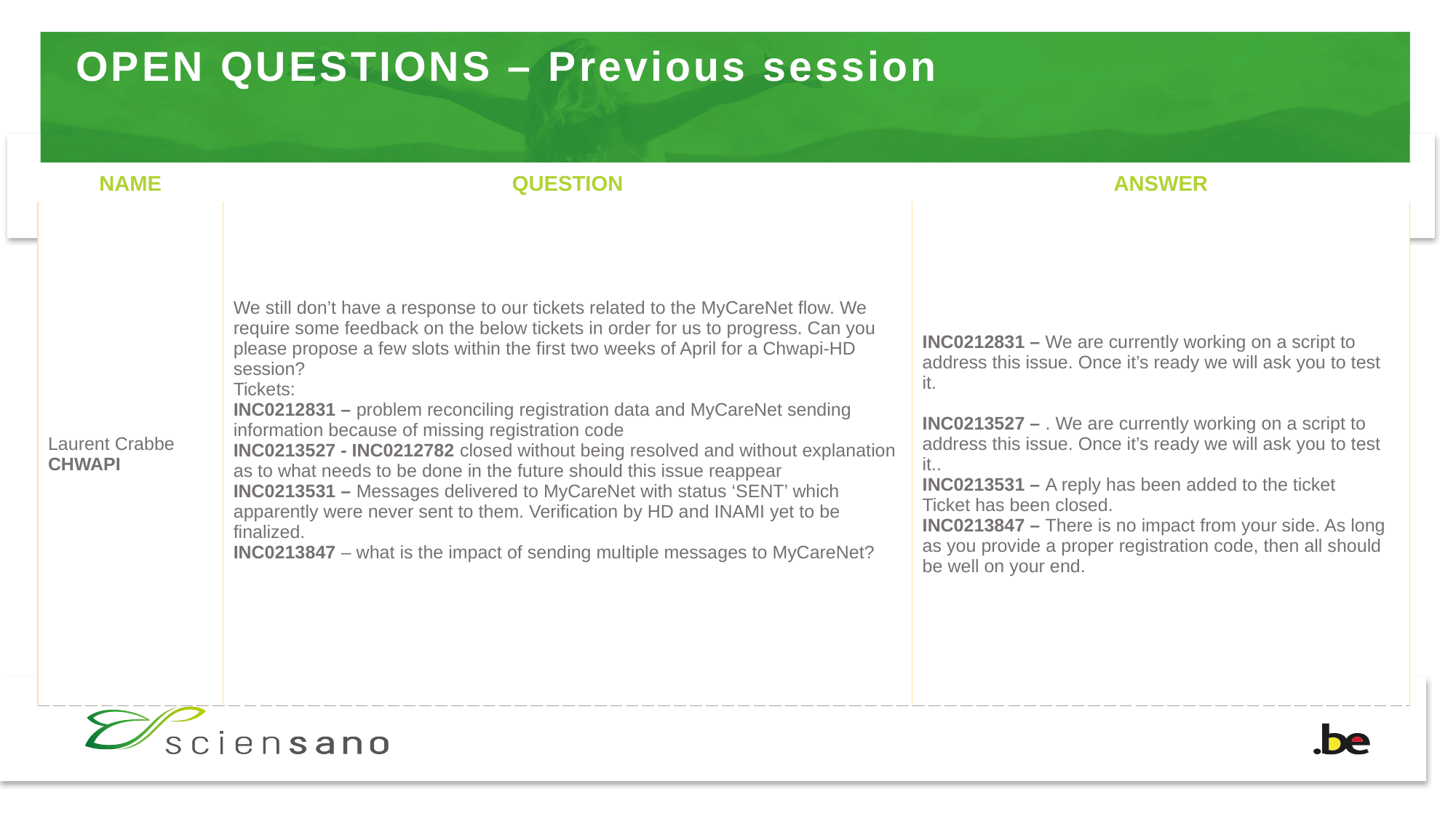

# OPEN QUESTIONS – Previous session
| NAME | QUESTION | ANSWER |
| --- | --- | --- |
| Laurent Crabbe CHWAPI | We still don’t have a response to our tickets related to the MyCareNet flow. We require some feedback on the below tickets in order for us to progress. Can you please propose a few slots within the first two weeks of April for a Chwapi-HD session? Tickets: INC0212831 – problem reconciling registration data and MyCareNet sending information because of missing registration code INC0213527 - INC0212782 closed without being resolved and without explanation as to what needs to be done in the future should this issue reappear INC0213531 – Messages delivered to MyCareNet with status ‘SENT’ which apparently were never sent to them. Verification by HD and INAMI yet to be finalized. INC0213847 – what is the impact of sending multiple messages to MyCareNet? | INC0212831 – We are currently working on a script to address this issue. Once it’s ready we will ask you to test it. INC0213527 – . We are currently working on a script to address this issue. Once it’s ready we will ask you to test it.. INC0213531 – A reply has been added to the ticket Ticket has been closed. INC0213847 – There is no impact from your side. As long as you provide a proper registration code, then all should be well on your end. |